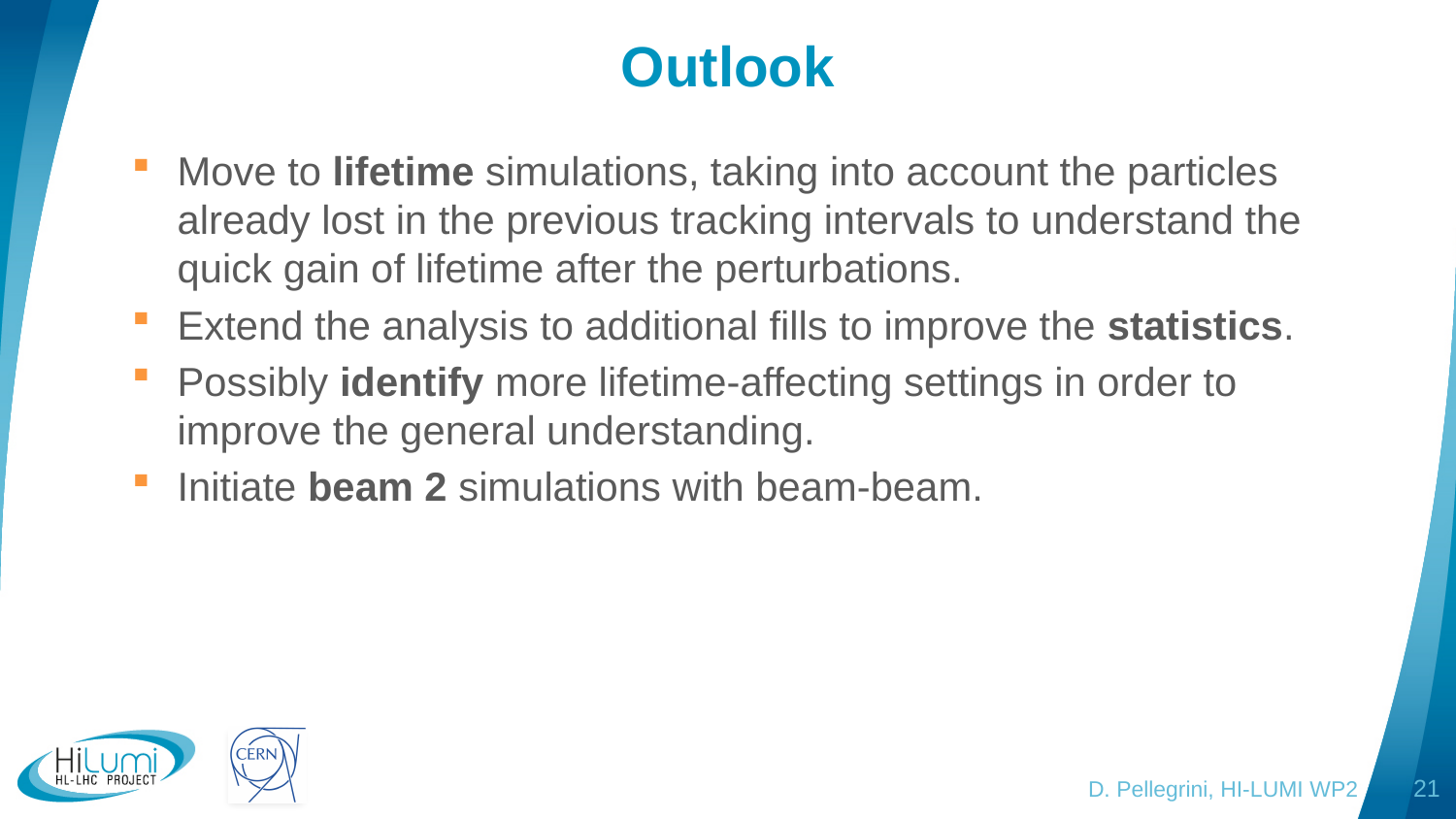

# Outlook
Move to lifetime simulations, taking into account the particles already lost in the previous tracking intervals to understand the quick gain of lifetime after the perturbations.
Extend the analysis to additional fills to improve the statistics.
Possibly identify more lifetime-affecting settings in order to improve the general understanding.
Initiate beam 2 simulations with beam-beam.

D. Pellegrini, HI-LUMI WP2
21